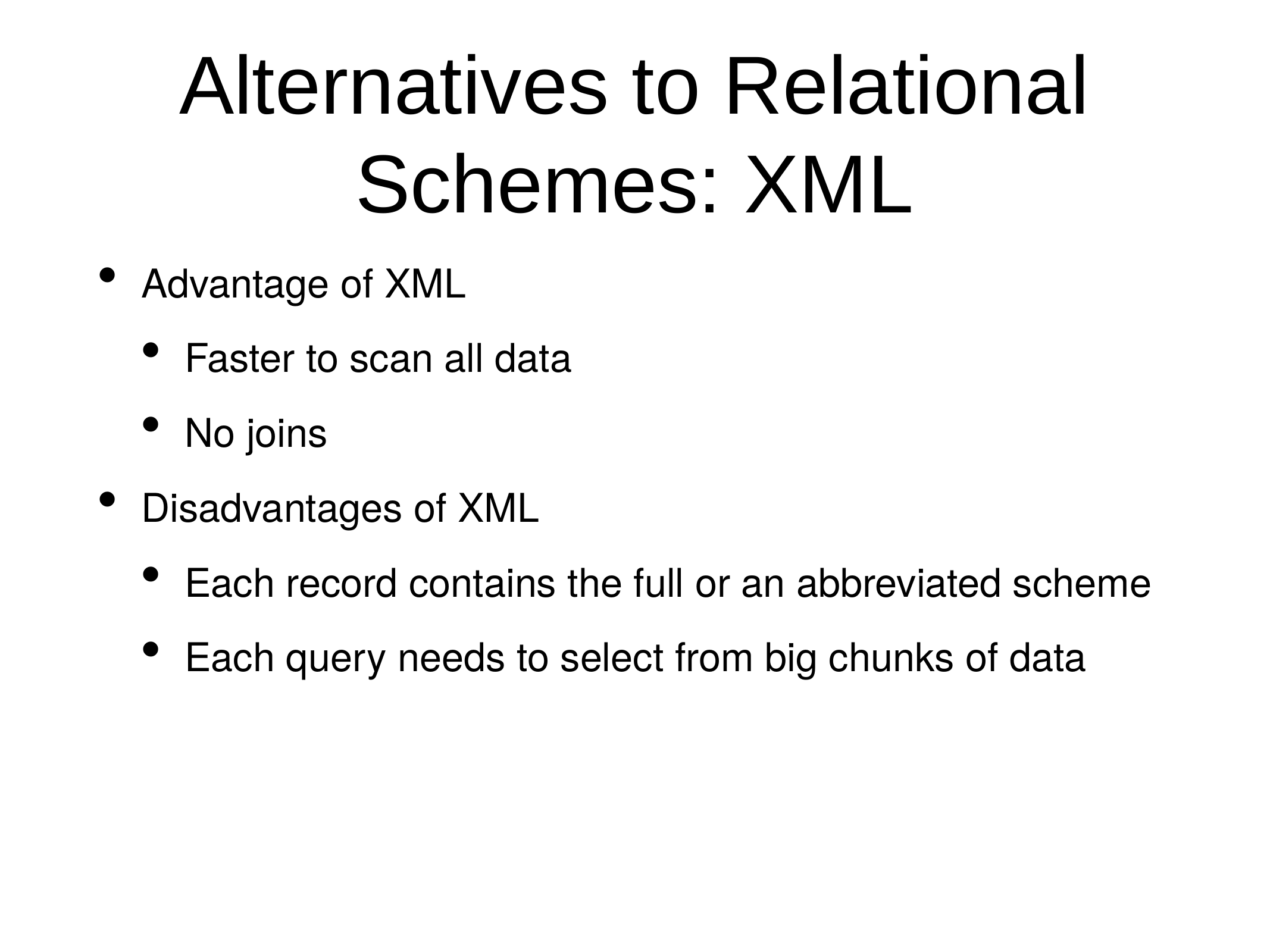

# Alternatives to Relational Schemes: XML
Advantage of XML
Faster to scan all data
No joins
Disadvantages of XML
Each record contains the full or an abbreviated scheme
Each query needs to select from big chunks of data